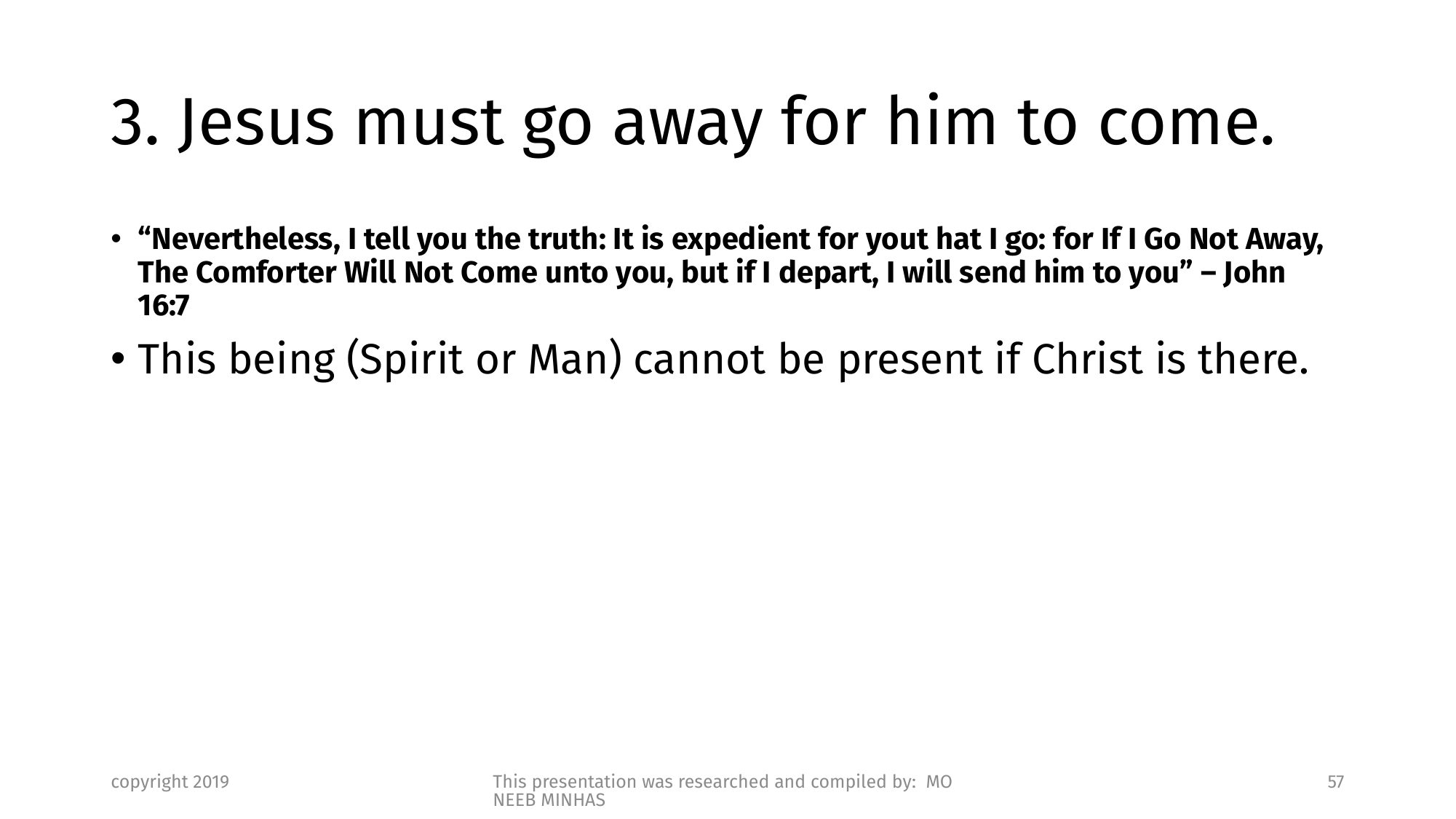

# 3. Jesus must go away for him to come.
“Nevertheless, I tell you the truth: It is expedient for yout hat I go: for If I Go Not Away, The Comforter Will Not Come unto you, but if I depart, I will send him to you” – John 16:7
This being (Spirit or Man) cannot be present if Christ is there.

copyright 2019
This presentation was researched and compiled by:  MONEEB MINHAS
57